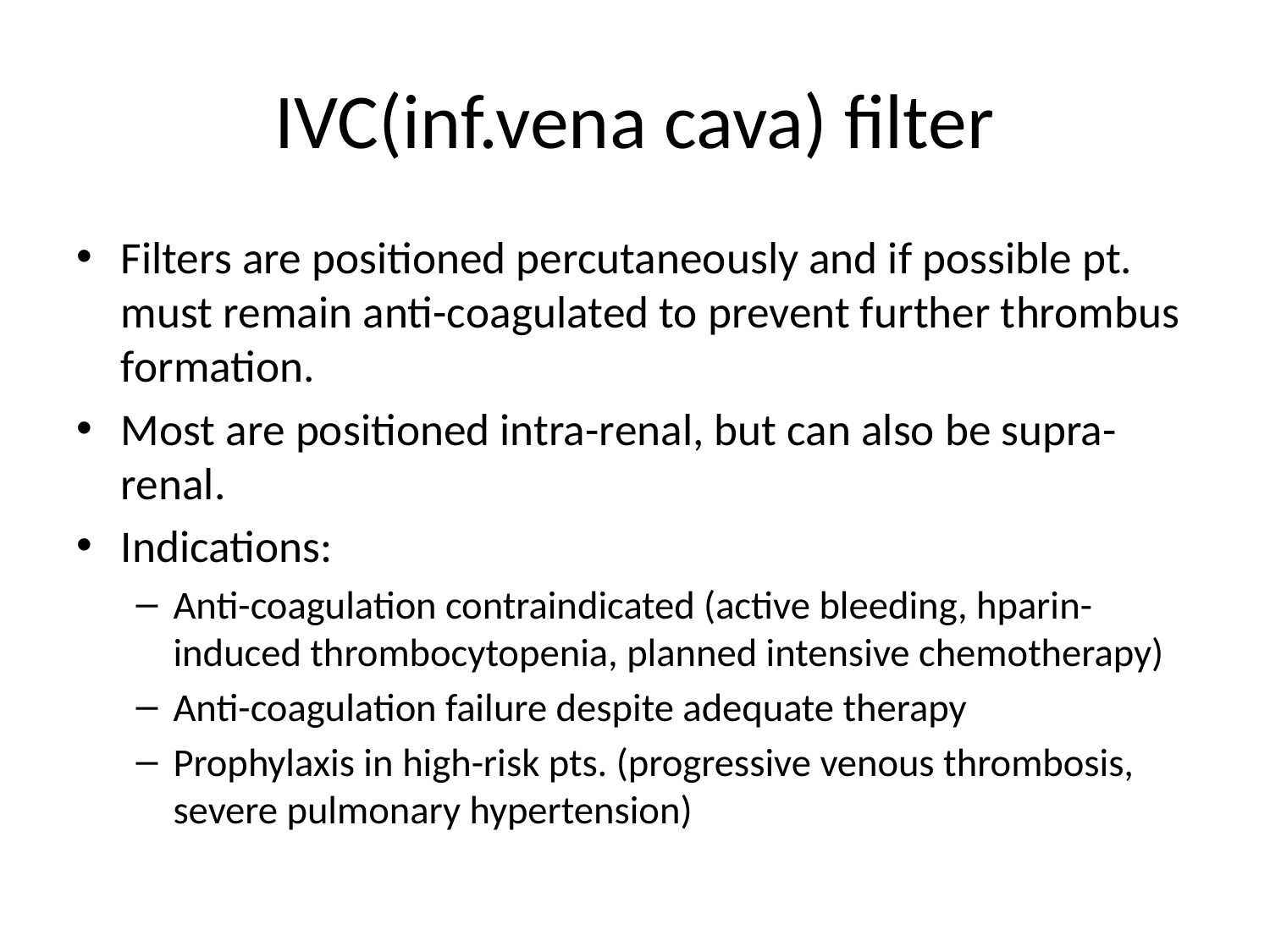

# IVC(inf.vena cava) filter
Filters are positioned percutaneously and if possible pt. must remain anti-coagulated to prevent further thrombus formation.
Most are positioned intra-renal, but can also be supra-renal.
Indications:
Anti-coagulation contraindicated (active bleeding, hparin-induced thrombocytopenia, planned intensive chemotherapy)
Anti-coagulation failure despite adequate therapy
Prophylaxis in high-risk pts. (progressive venous thrombosis, severe pulmonary hypertension)